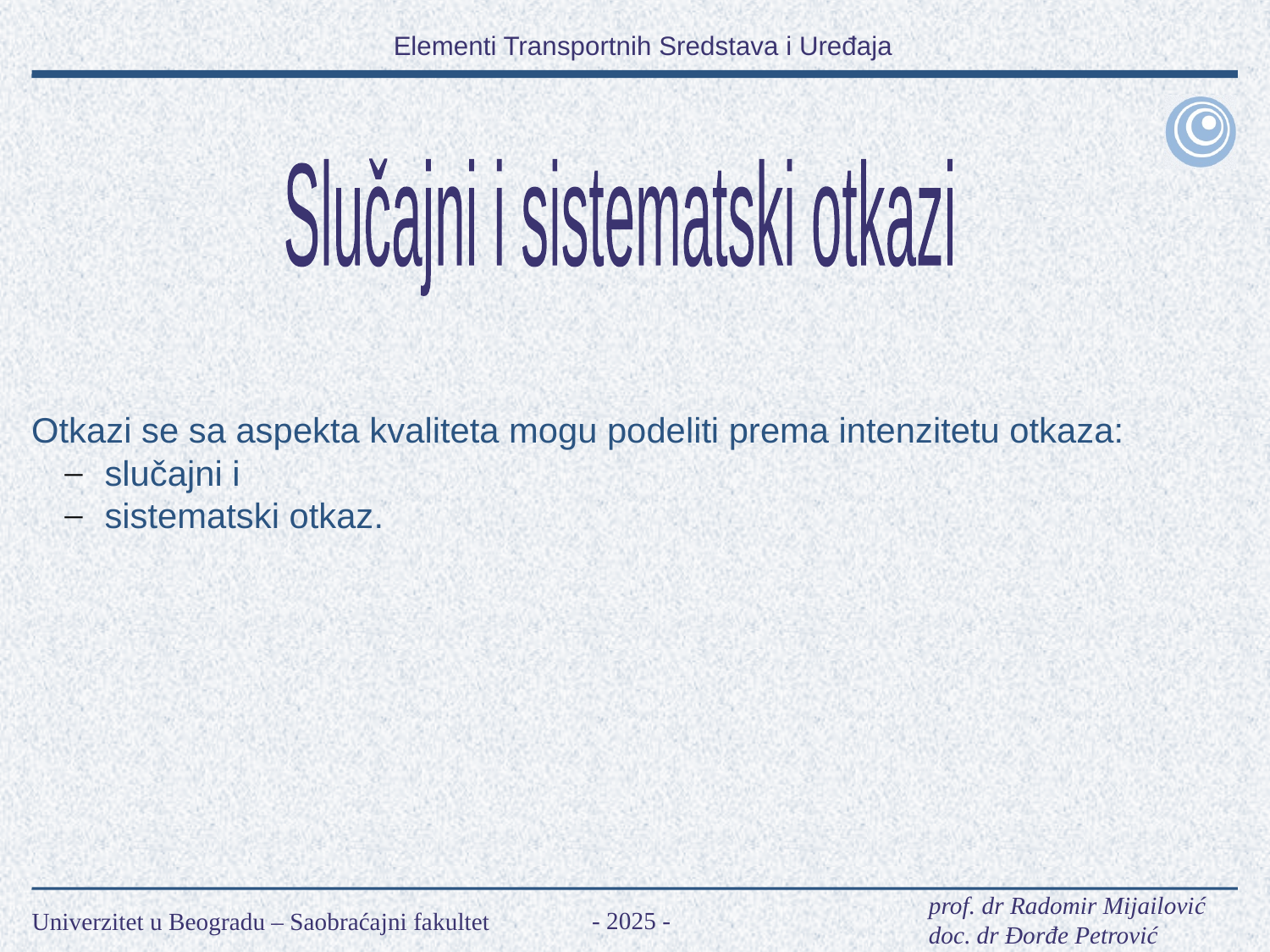

Slučajni i sistematski otkazi
Otkazi se sa aspekta kvaliteta mogu podeliti prema intenzitetu otkaza:
 slučajni i
 sistematski otkaz.